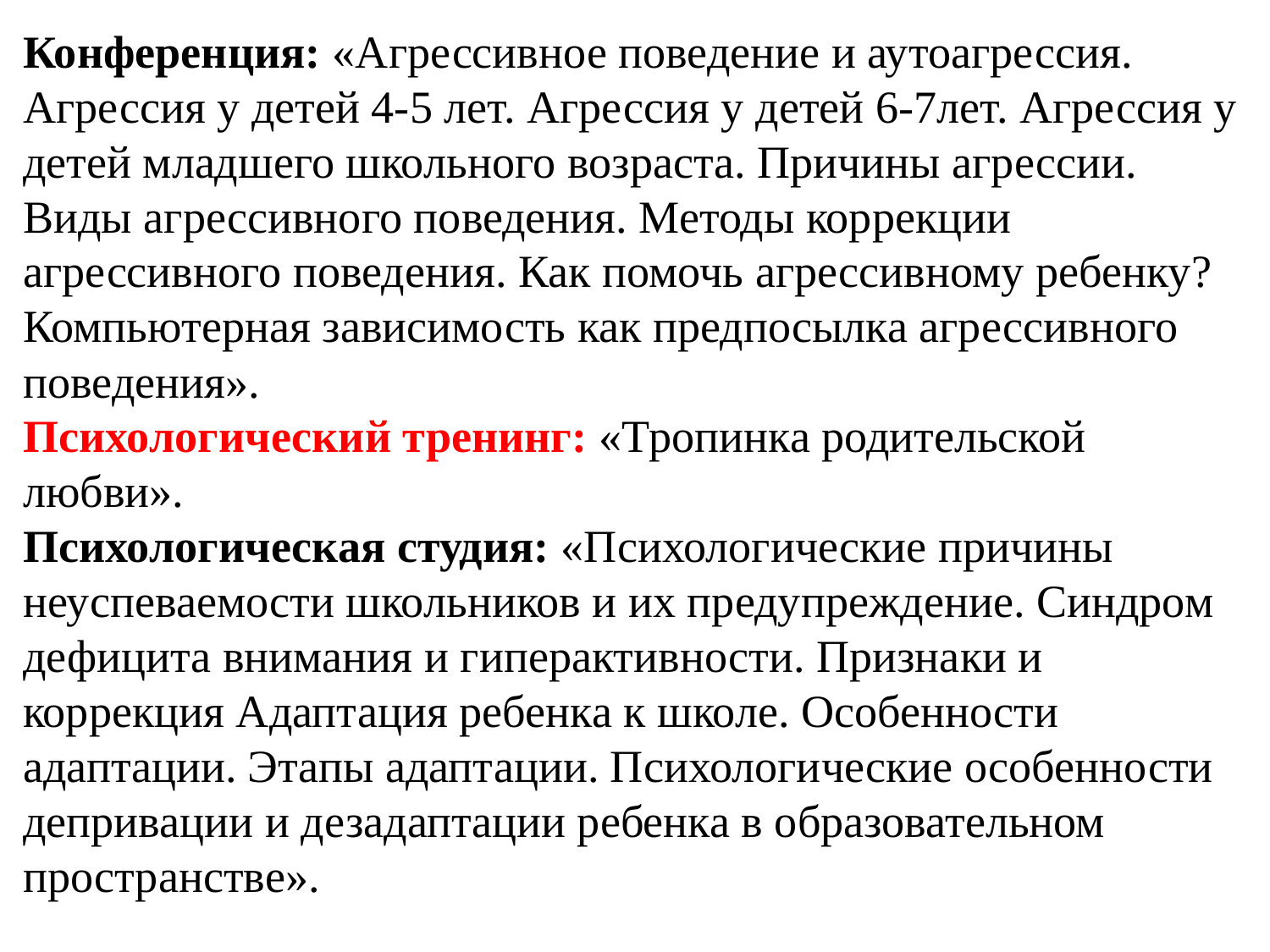

Конференция: «Агрессивное поведение и аутоагрессия. Агрессия у детей 4-5 лет. Агрессия у детей 6-7лет. Агрессия у детей младшего школьного возраста. Причины агрессии. Виды агрессивного поведения. Методы коррекции агрессивного поведения. Как помочь агрессивному ребенку? Компьютерная зависимость как предпосылка агрессивного поведения».
Психологический тренинг: «Тропинка родительской любви».
Психологическая студия: «Психологические причины неуспеваемости школьников и их предупреждение. Синдром дефицита внимания и гиперактивности. Признаки и коррекция Адаптация ребенка к школе. Особенности адаптации. Этапы адаптации. Психологические особенности депривации и дезадаптации ребенка в образовательном пространстве».